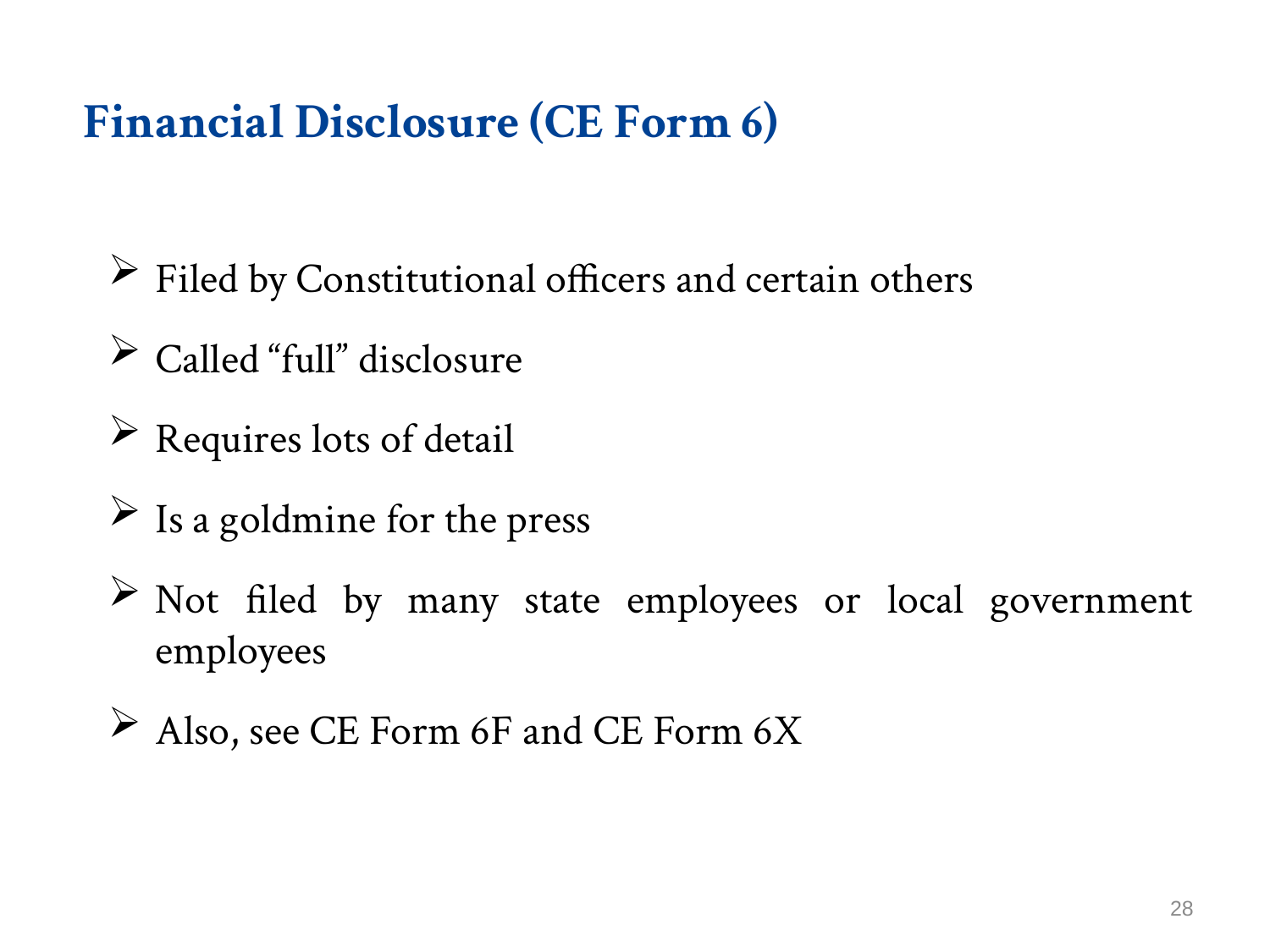

# Financial Disclosure (CE Form 6)
Filed by Constitutional officers and certain others
Called “full” disclosure
Requires lots of detail
Is a goldmine for the press
Not filed by many state employees or local government employees
Also, see CE Form 6F and CE Form 6X
28